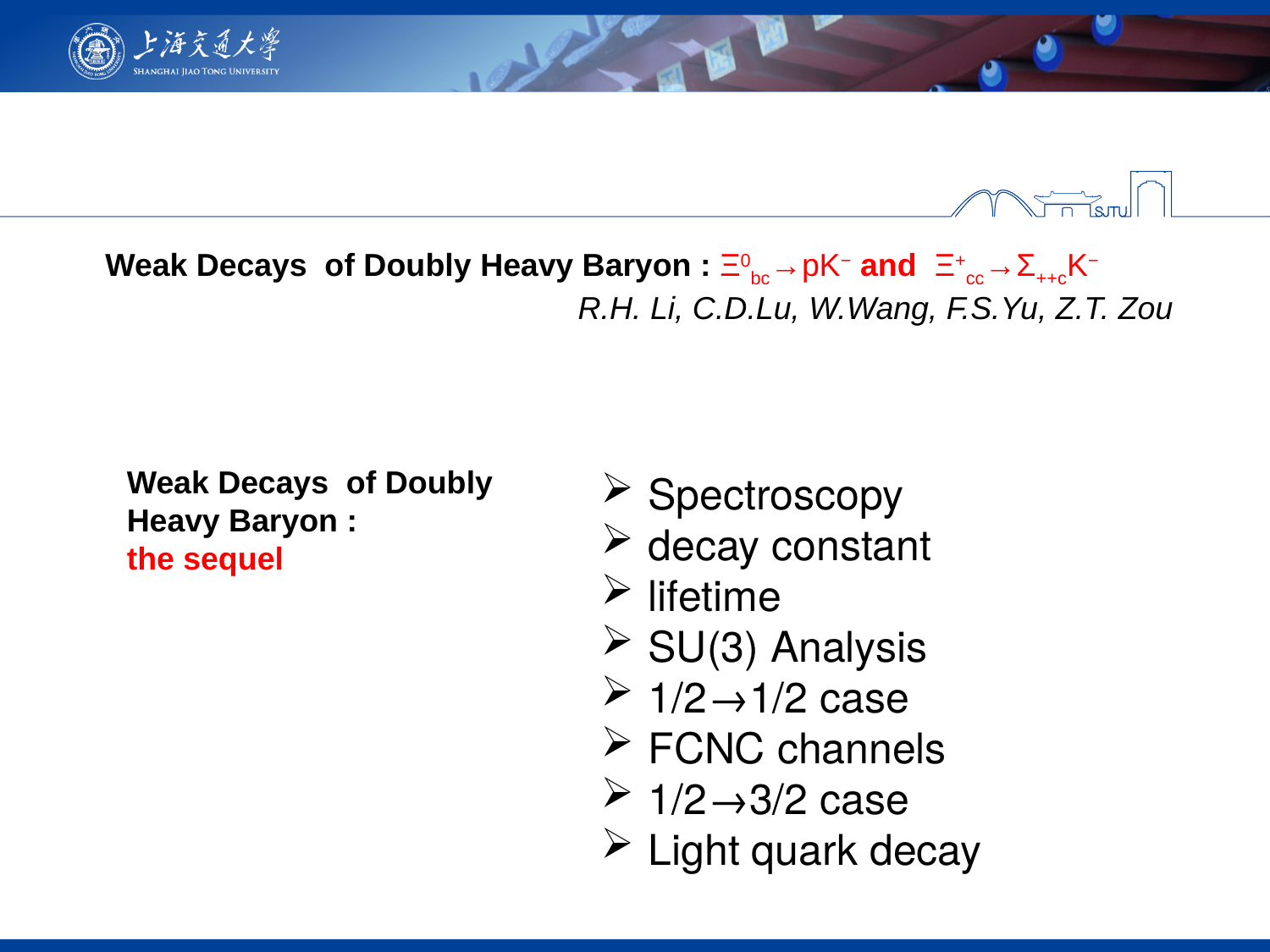

Weak Decays  of Doubly Heavy Baryon : Ξ0bc→pK− and  Ξ+cc→Σ++cK−
R.H. Li, C.D.Lu, W.Wang, F.S.Yu, Z.T. Zou
Spectroscopy
decay constant
lifetime
SU(3) Analysis
1/2→1/2 case
FCNC channels
1/2→3/2 case
Light quark decay
Weak Decays  of Doubly Heavy Baryon :
the sequel